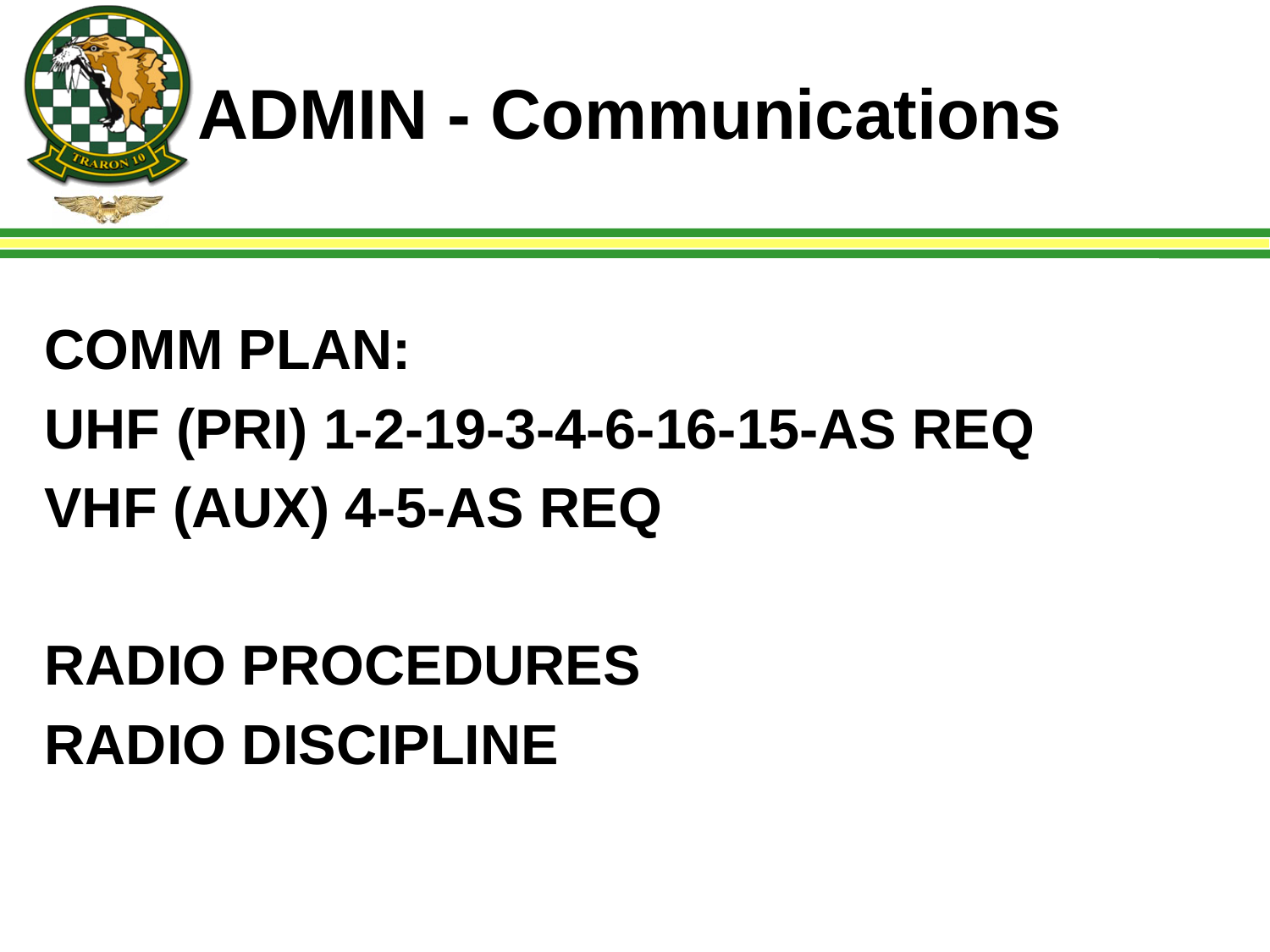

# ADMIN - Communications
COMM PLAN:
UHF (PRI) 1-2-19-3-4-6-16-15-AS REQ
VHF (AUX) 4-5-AS REQ

RADIO PROCEDURES
RADIO DISCIPLINE